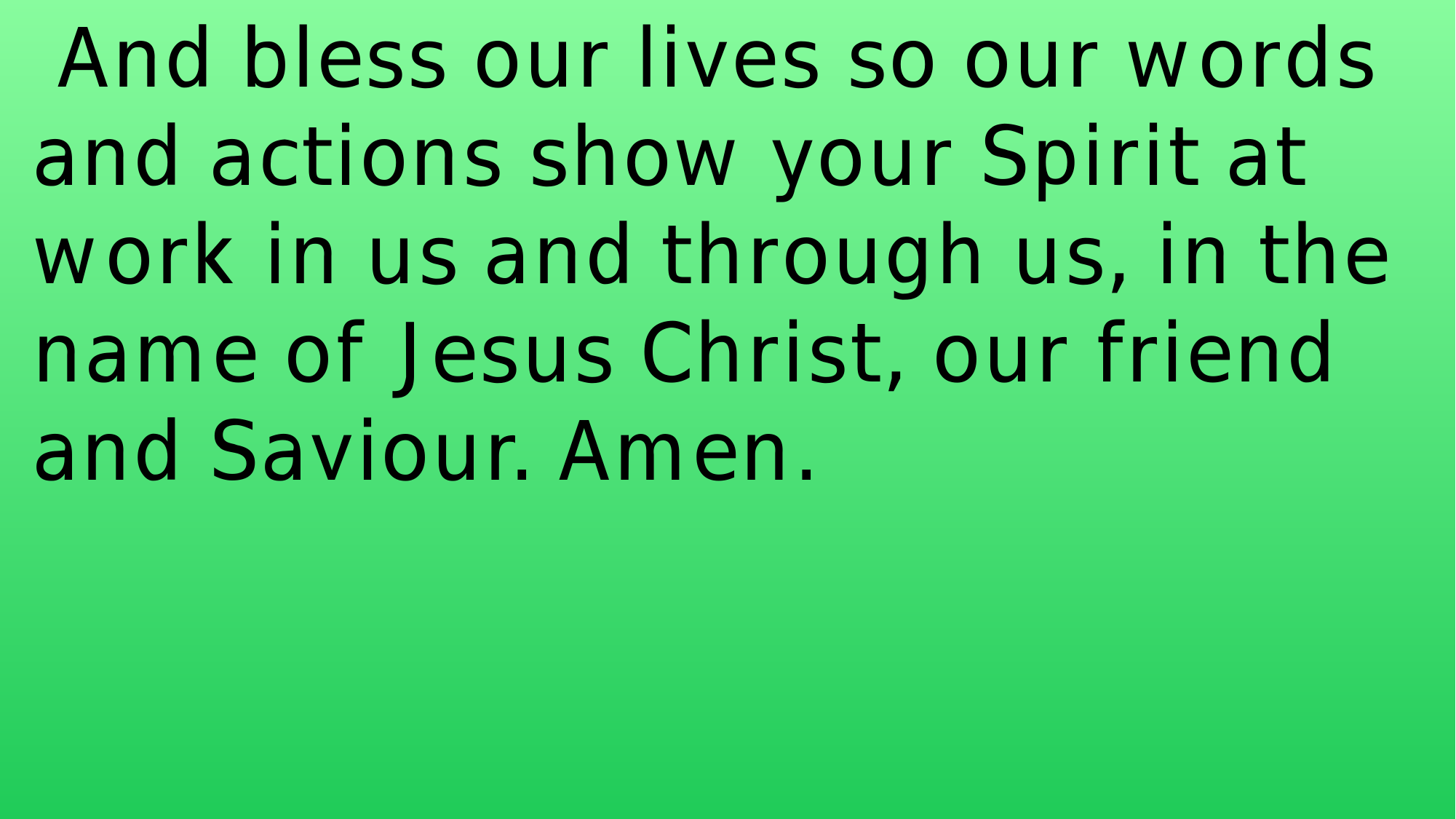

And bless our lives so our words
 and actions show your Spirit at
 work in us and through us, in the
 name of Jesus Christ, our friend
 and Saviour. Amen.